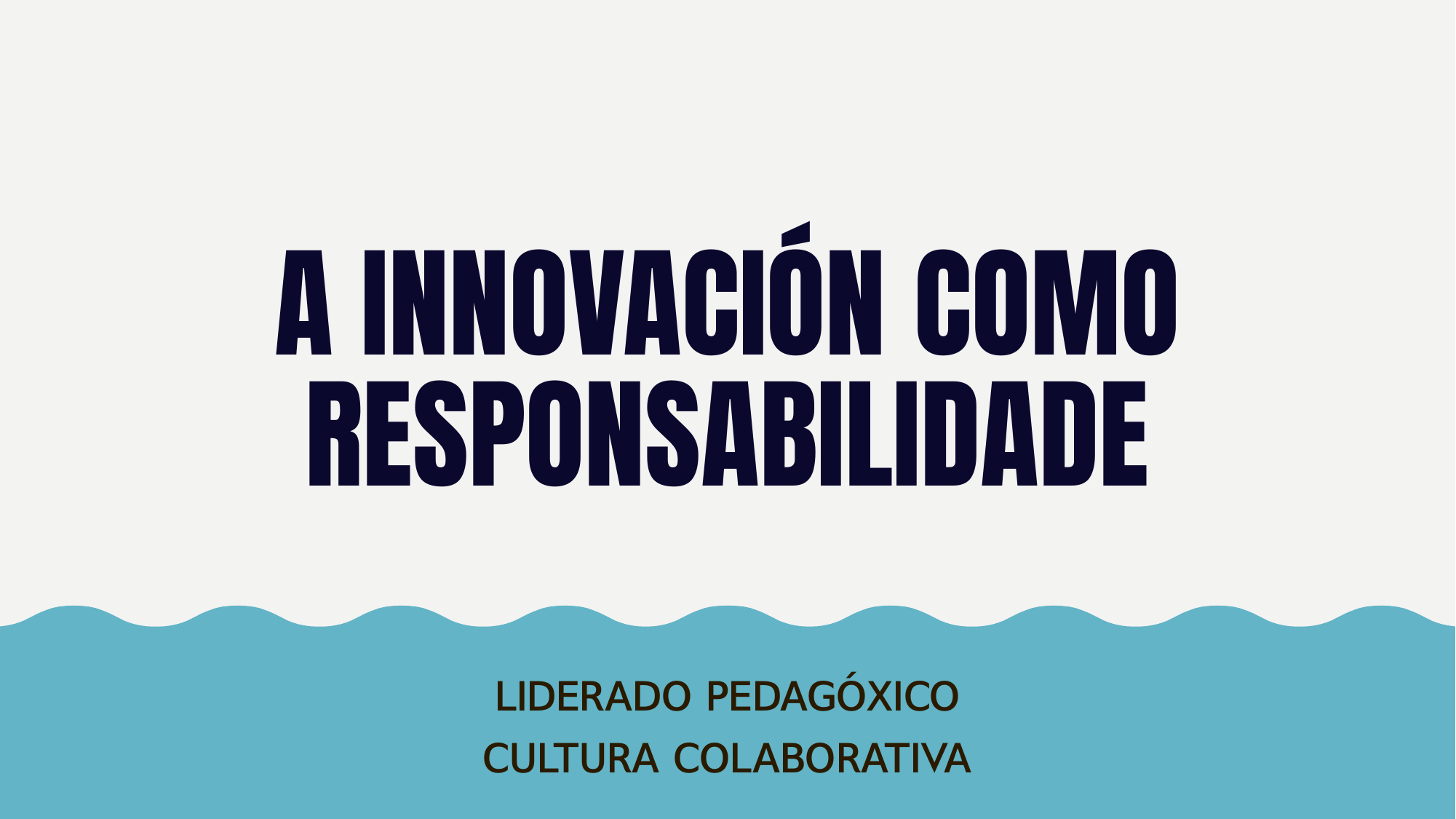

# A INNOVACIÓN COMO RESPONSABILIDADE

LIDERADO PEDAGÓXICO
CULTURA COLABORATIVA